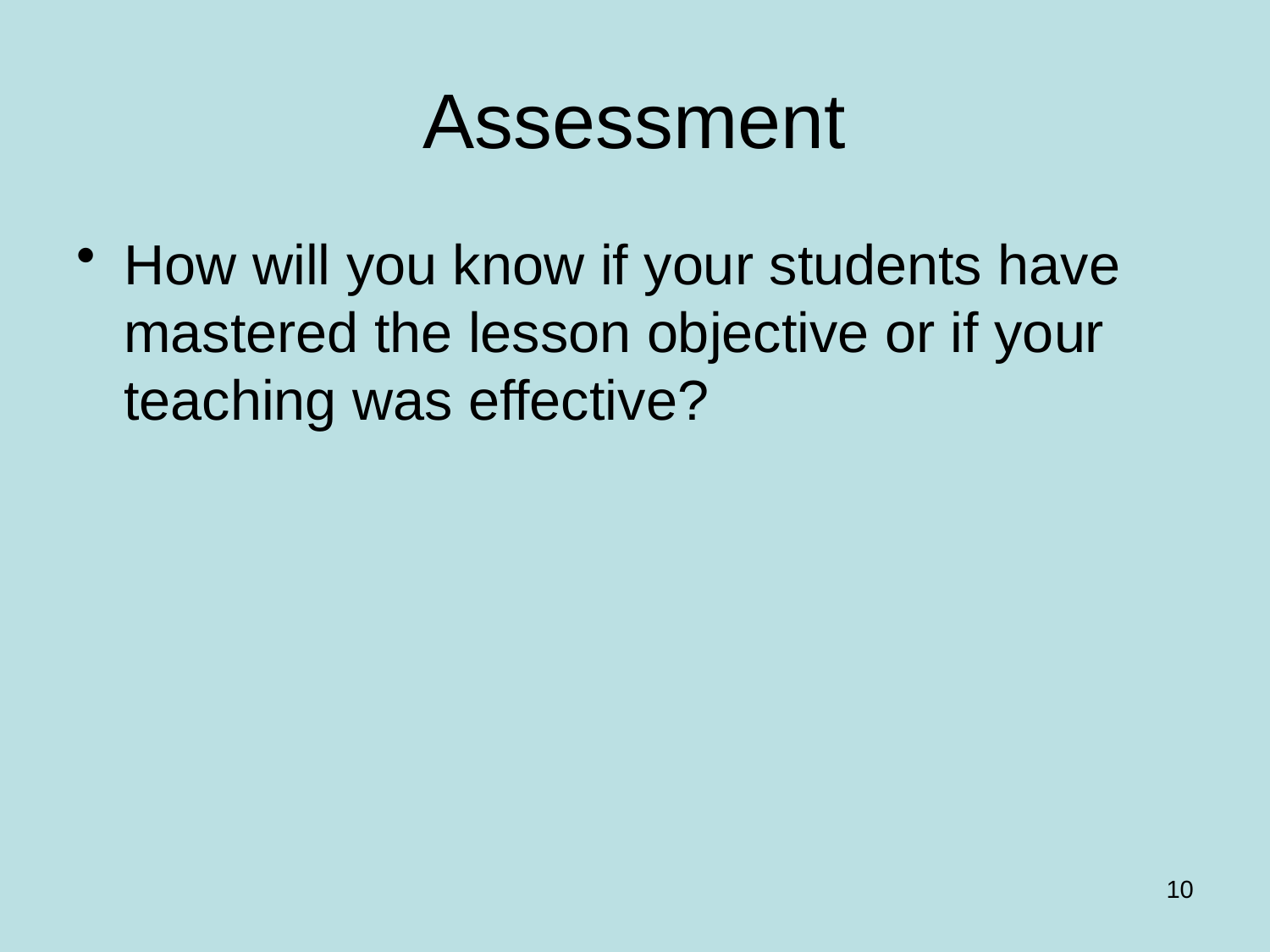

# Assessment
How will you know if your students have mastered the lesson objective or if your teaching was effective?
10